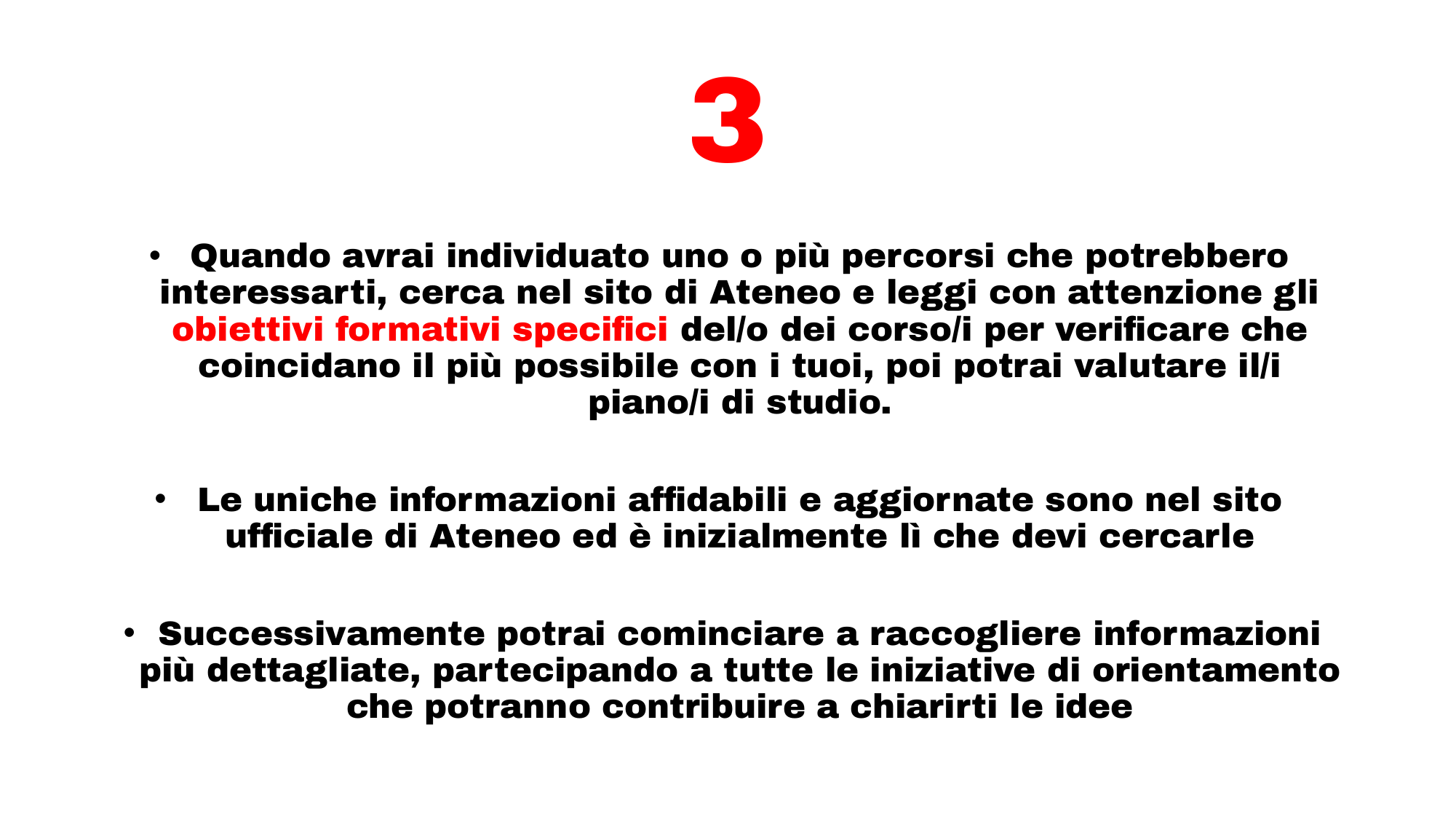

# 3

Quando avrai individuato uno o più percorsi che potrebbero interessarti, cerca nel sito di Ateneo e leggi con attenzione gli obiettivi formativi specifici del/o dei corso/i per verificare che coincidano il più possibile con i tuoi, poi potrai valutare il/i piano/i di studio.

Le uniche informazioni affidabili e aggiornate sono nel sito ufficiale di Ateneo ed è inizialmente lì che devi cercarle

Successivamente potrai cominciare a raccogliere informazioni più dettagliate, partecipando a tutte le iniziative di orientamento che potranno contribuire a chiarirti le idee